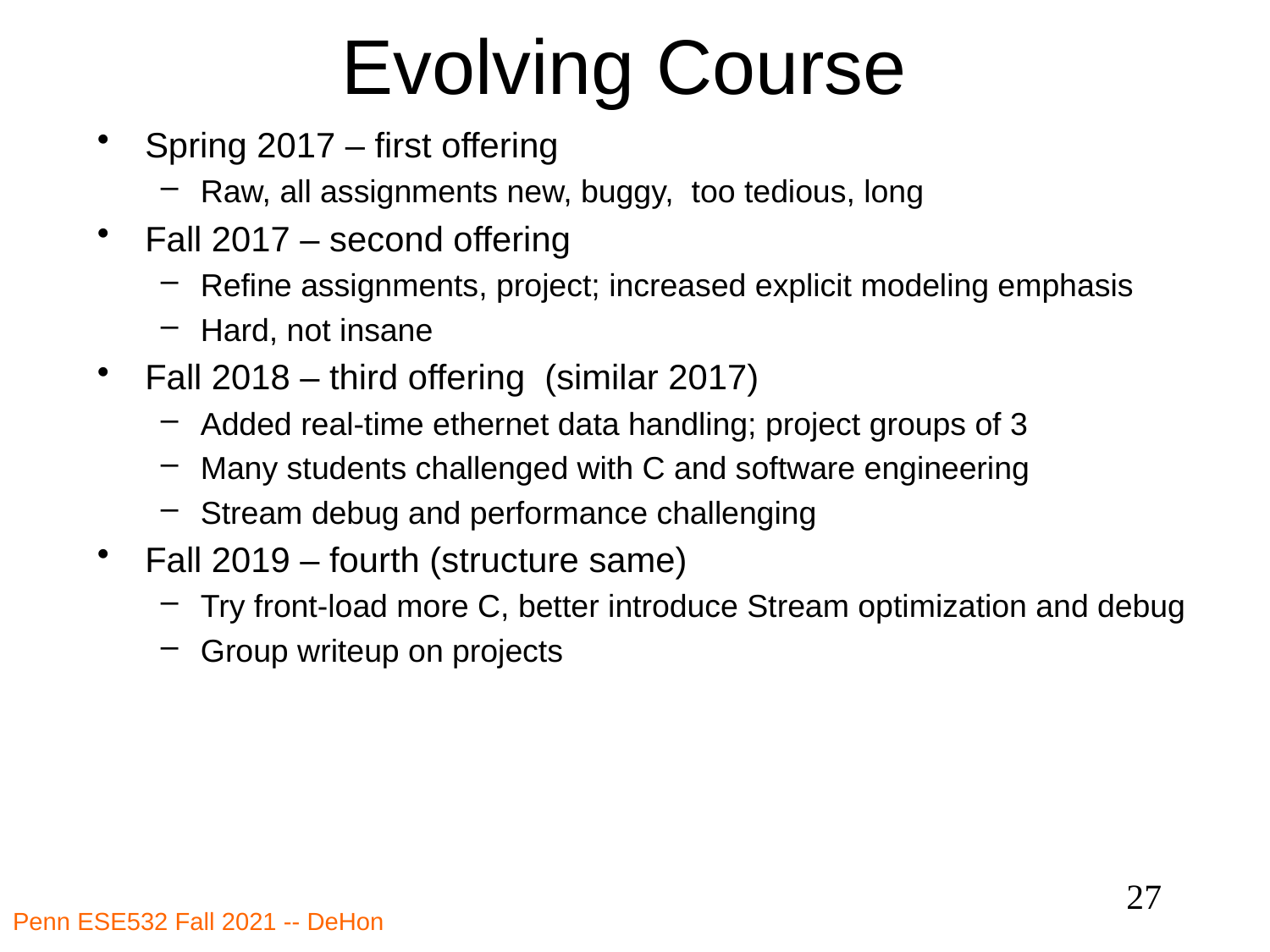

# Evolving Course
Spring 2017 – first offering
Raw, all assignments new, buggy,  too tedious, long
Fall 2017 – second offering
Refine assignments, project; increased explicit modeling emphasis
Hard, not insane
Fall 2018 – third offering  (similar 2017)
Added real-time ethernet data handling; project groups of 3
Many students challenged with C and software engineering
Stream debug and performance challenging
Fall 2019 – fourth (structure same)
Try front-load more C, better introduce Stream optimization and debug
Group writeup on projects

27
Penn ESE532 Fall 2021 -- DeHon